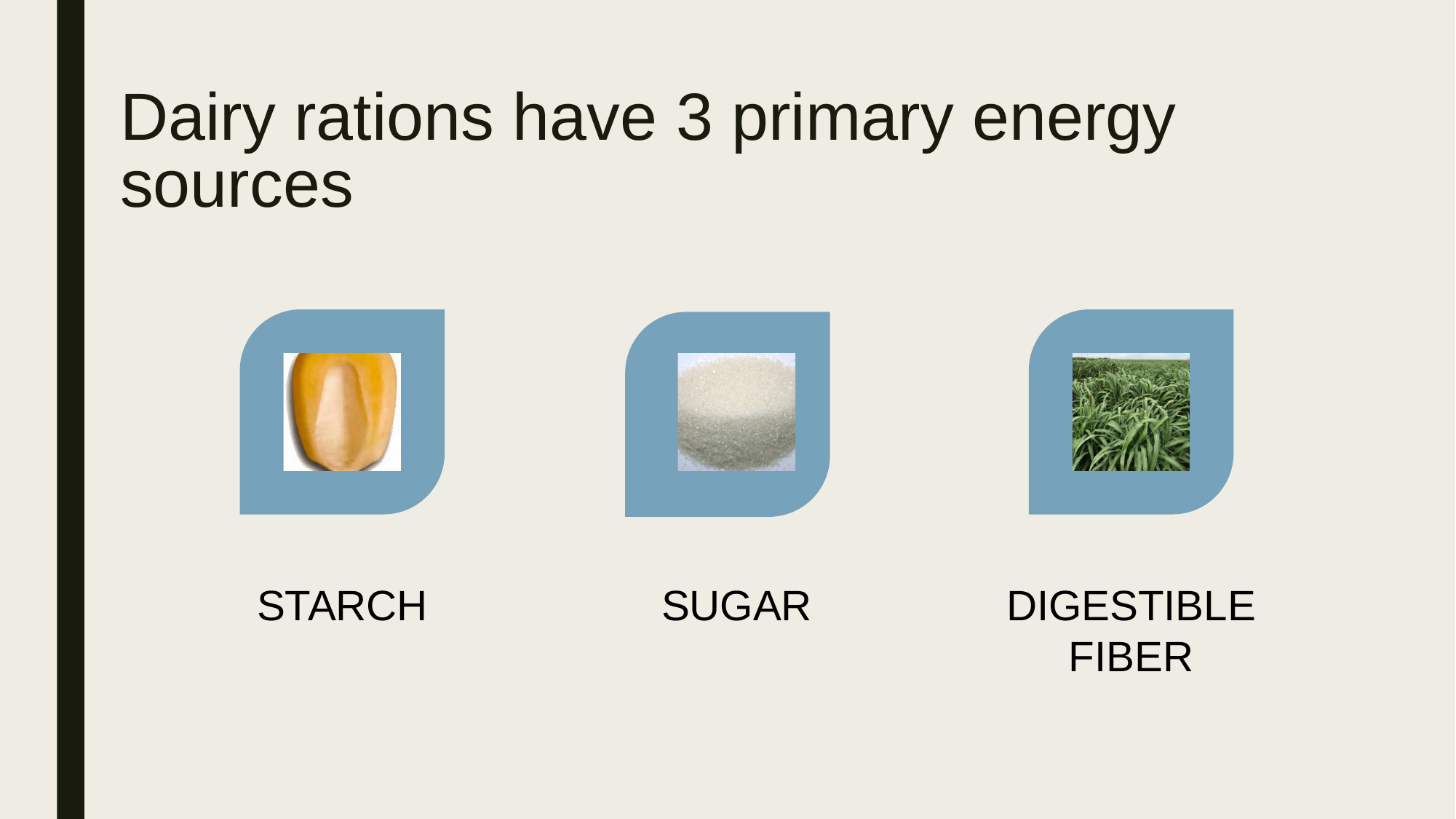

# Dairy rations have 3 primary energy sources
Starch
Sugar
Digestible Fiber